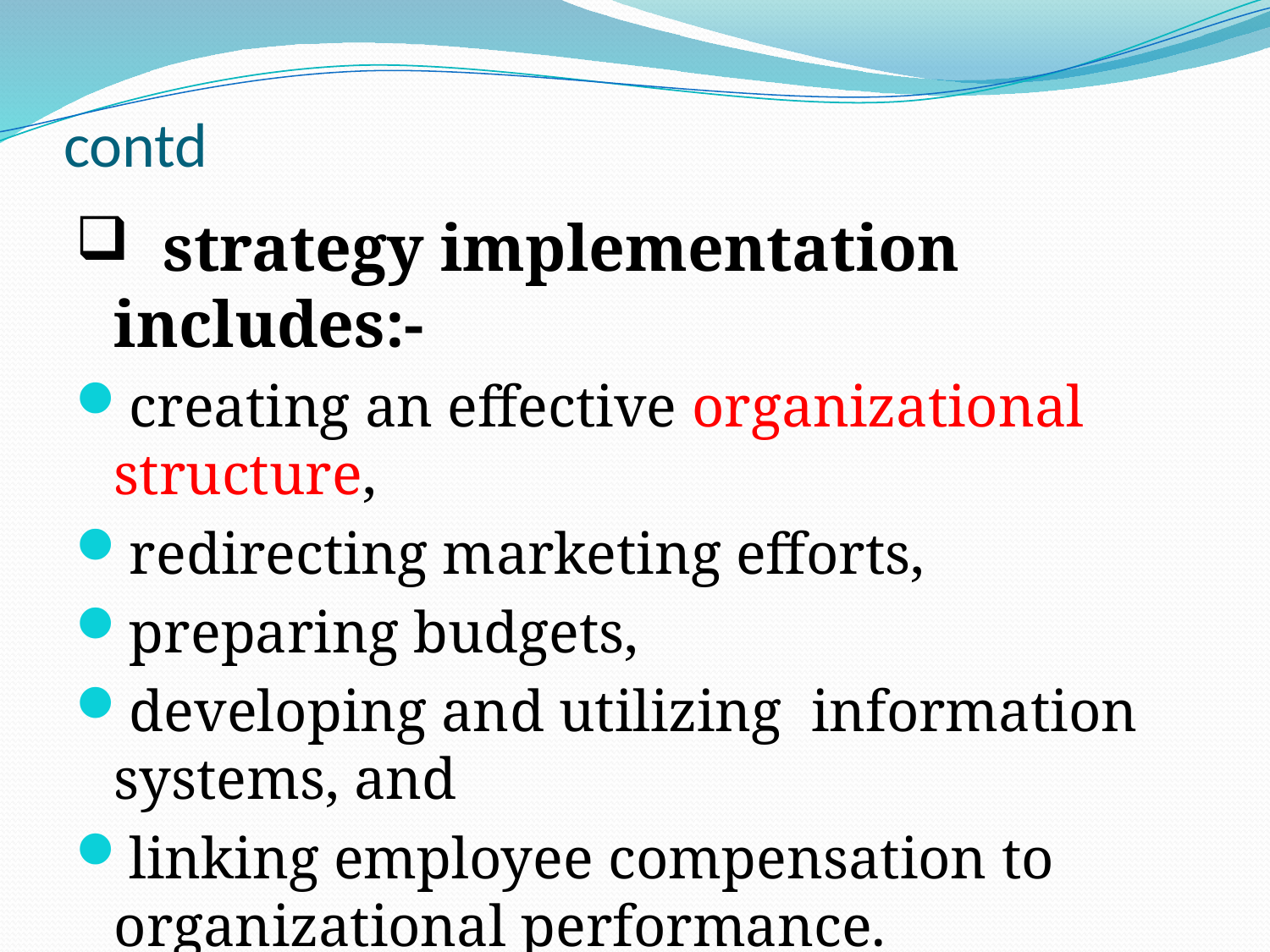

# contd
  strategy implementation includes:-
creating an effective organizational structure,
redirecting marketing efforts,
preparing budgets,
developing and utilizing  information systems, and
linking employee compensation to organizational performance.